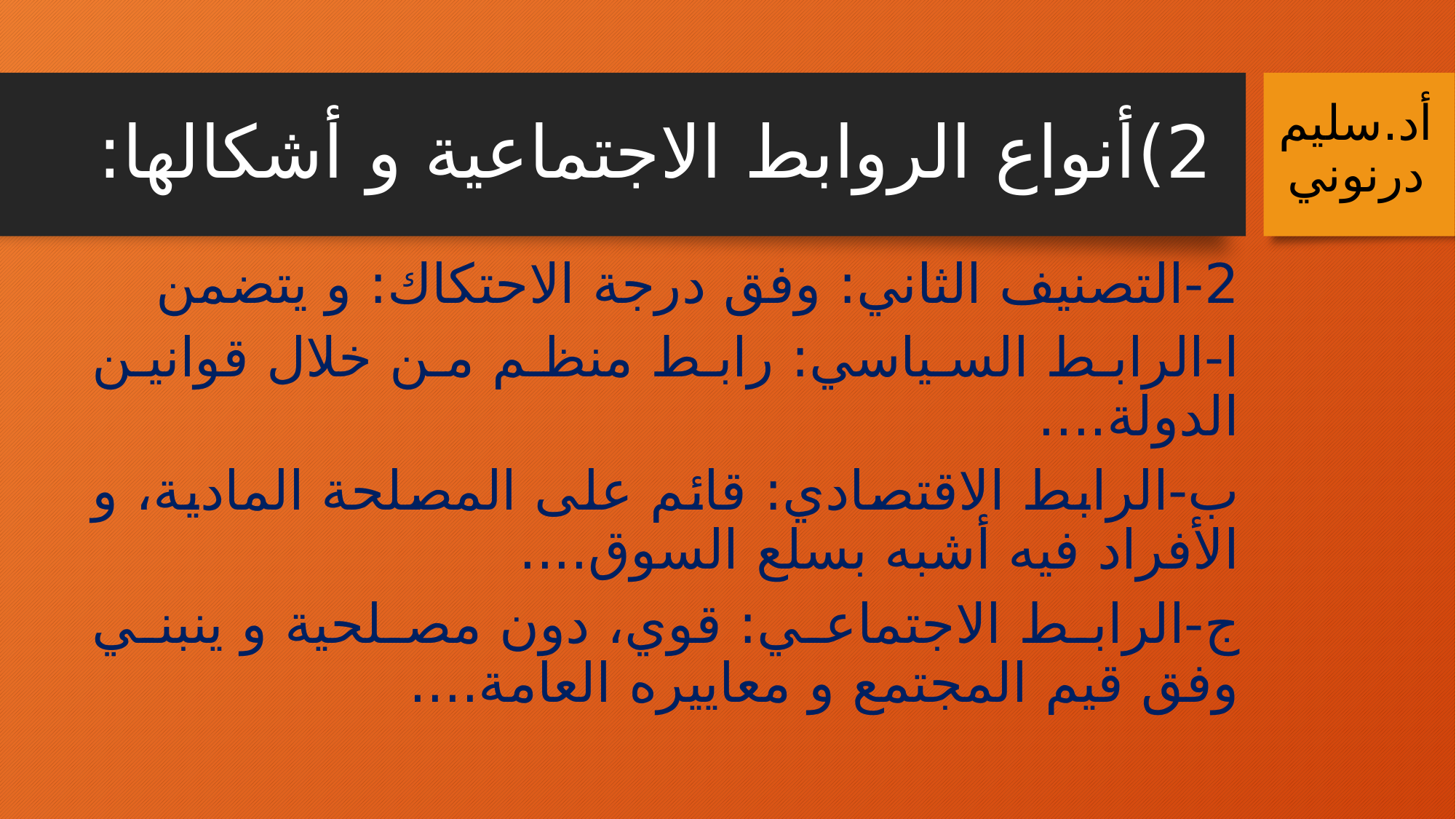

# 2)	أنواع الروابط الاجتماعية و أشكالها:
أد.سليم درنوني
	2-التصنيف الثاني: وفق درجة الاحتكاك: و يتضمن
ا-الرابط السياسي: رابط منظم من خلال قوانين الدولة....
ب-الرابط الاقتصادي: قائم على المصلحة المادية، و الأفراد فيه أشبه بسلع السوق....
ج-الرابط الاجتماعي: قوي، دون مصلحية و ينبني وفق قيم المجتمع و معاييره العامة....